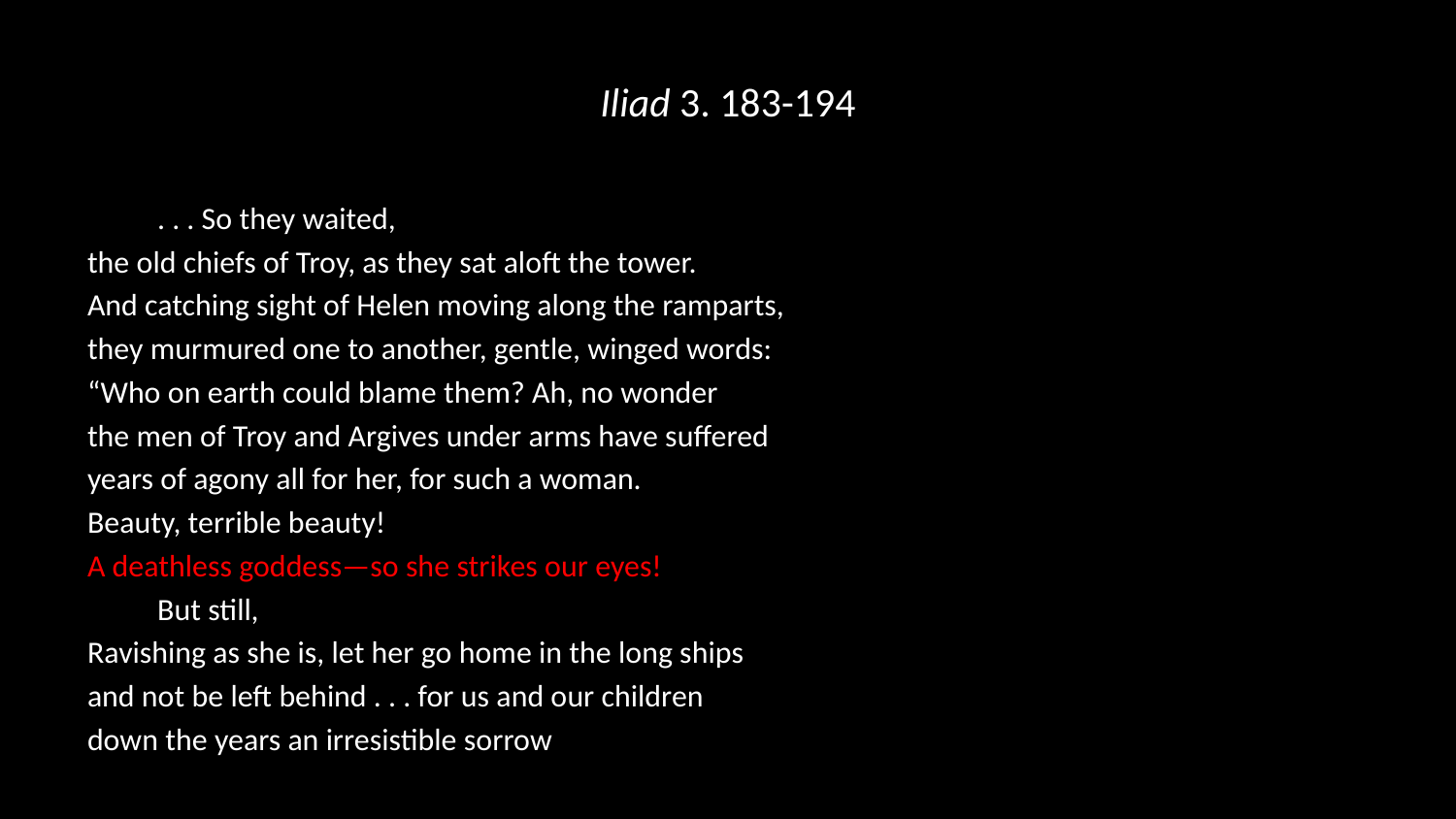

# Iliad 3. 183-194
				. . . So they waited,
the old chiefs of Troy, as they sat aloft the tower.
And catching sight of Helen moving along the ramparts,
they murmured one to another, gentle, winged words:
“Who on earth could blame them? Ah, no wonder
the men of Troy and Argives under arms have suffered
years of agony all for her, for such a woman.
Beauty, terrible beauty!
A deathless goddess—so she strikes our eyes!
				But still,
Ravishing as she is, let her go home in the long ships
and not be left behind . . . for us and our children
down the years an irresistible sorrow